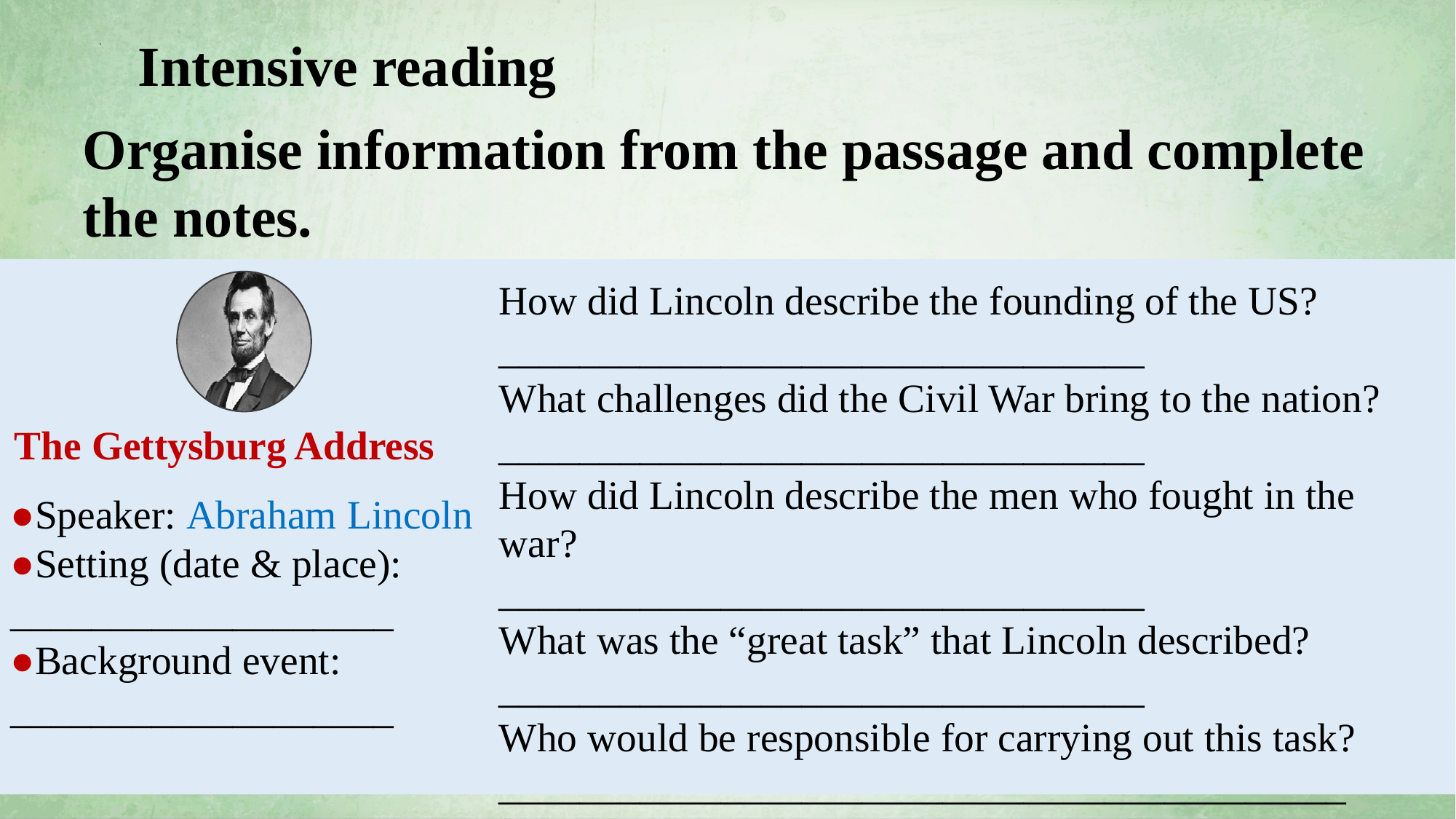

Intensive reading
Organise information from the passage and complete the notes.

How did Lincoln describe the founding of the US?
________________________________
What challenges did the Civil War bring to the nation?
________________________________
How did Lincoln describe the men who fought in the war?
________________________________
What was the “great task” that Lincoln described?
________________________________
Who would be responsible for carrying out this task?
__________________________________________

The Gettysburg Address
●Speaker: Abraham Lincoln
●Setting (date & place):
___________________
●Background event:
___________________